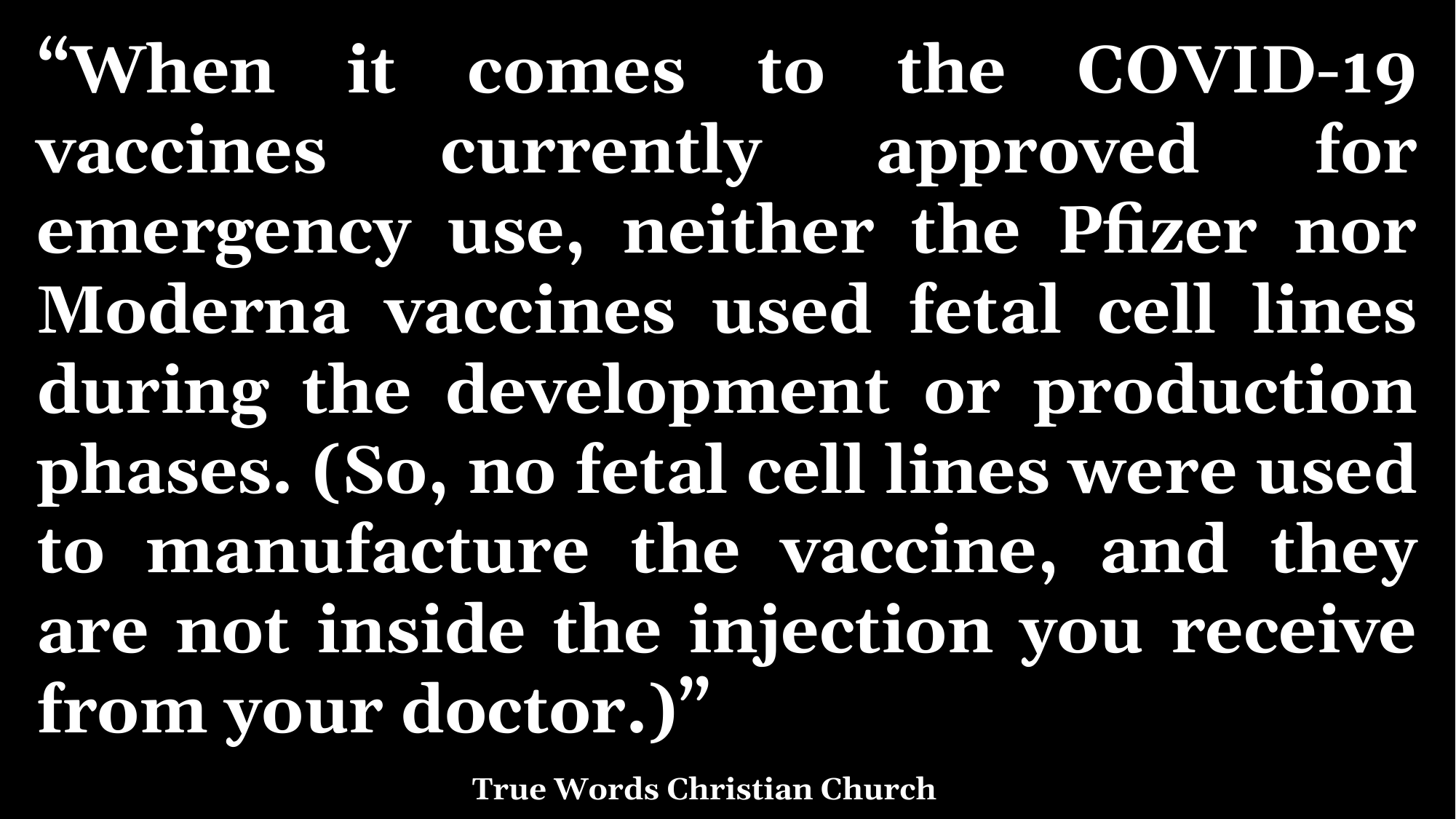

“When it comes to the COVID-19 vaccines currently approved for emergency use, neither the Pfizer nor Moderna vaccines used fetal cell lines during the development or production phases. (So, no fetal cell lines were used to manufacture the vaccine, and they are not inside the injection you receive from your doctor.)”
True Words Christian Church